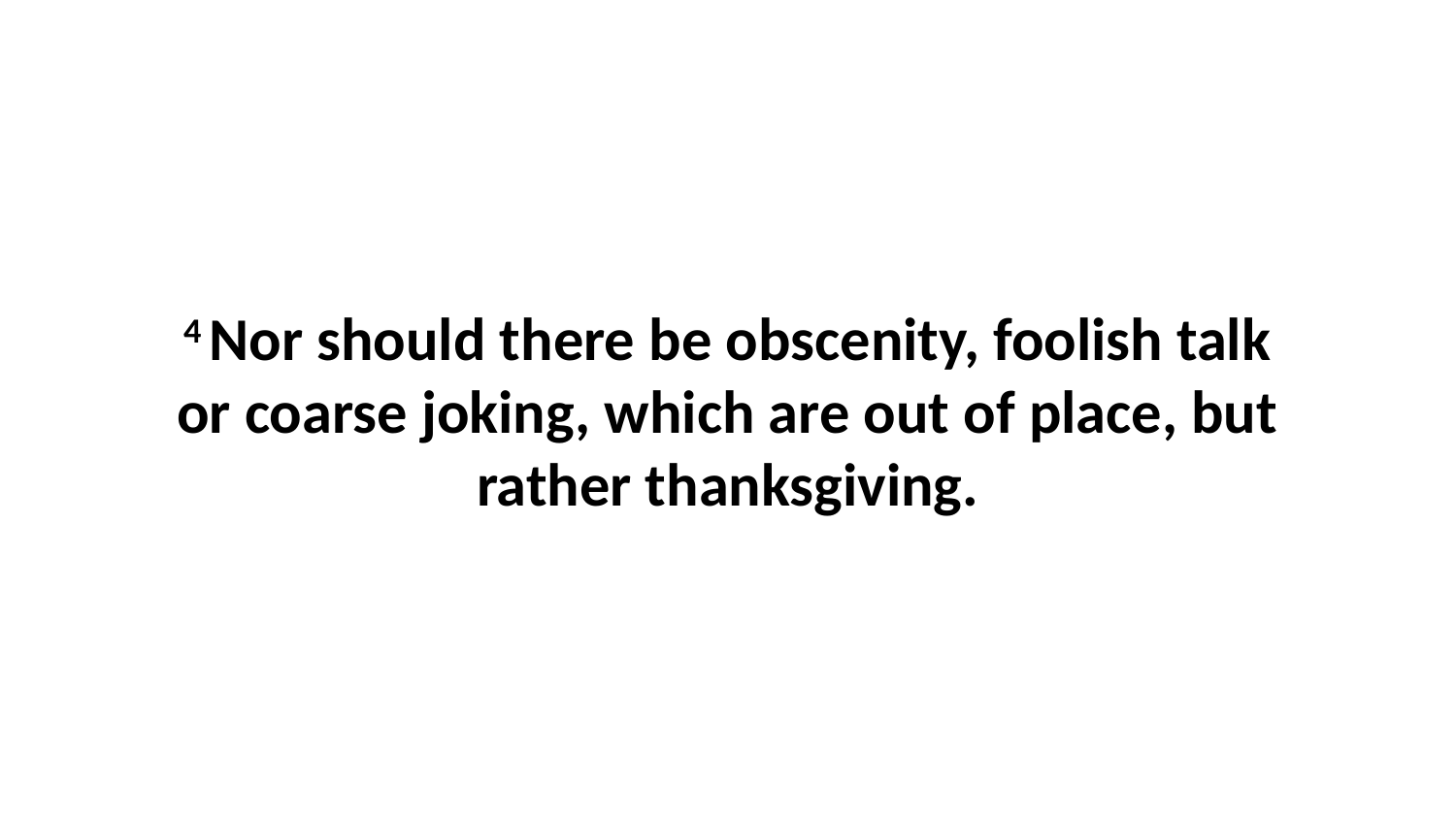

4 Nor should there be obscenity, foolish talk or coarse joking, which are out of place, but rather thanksgiving.